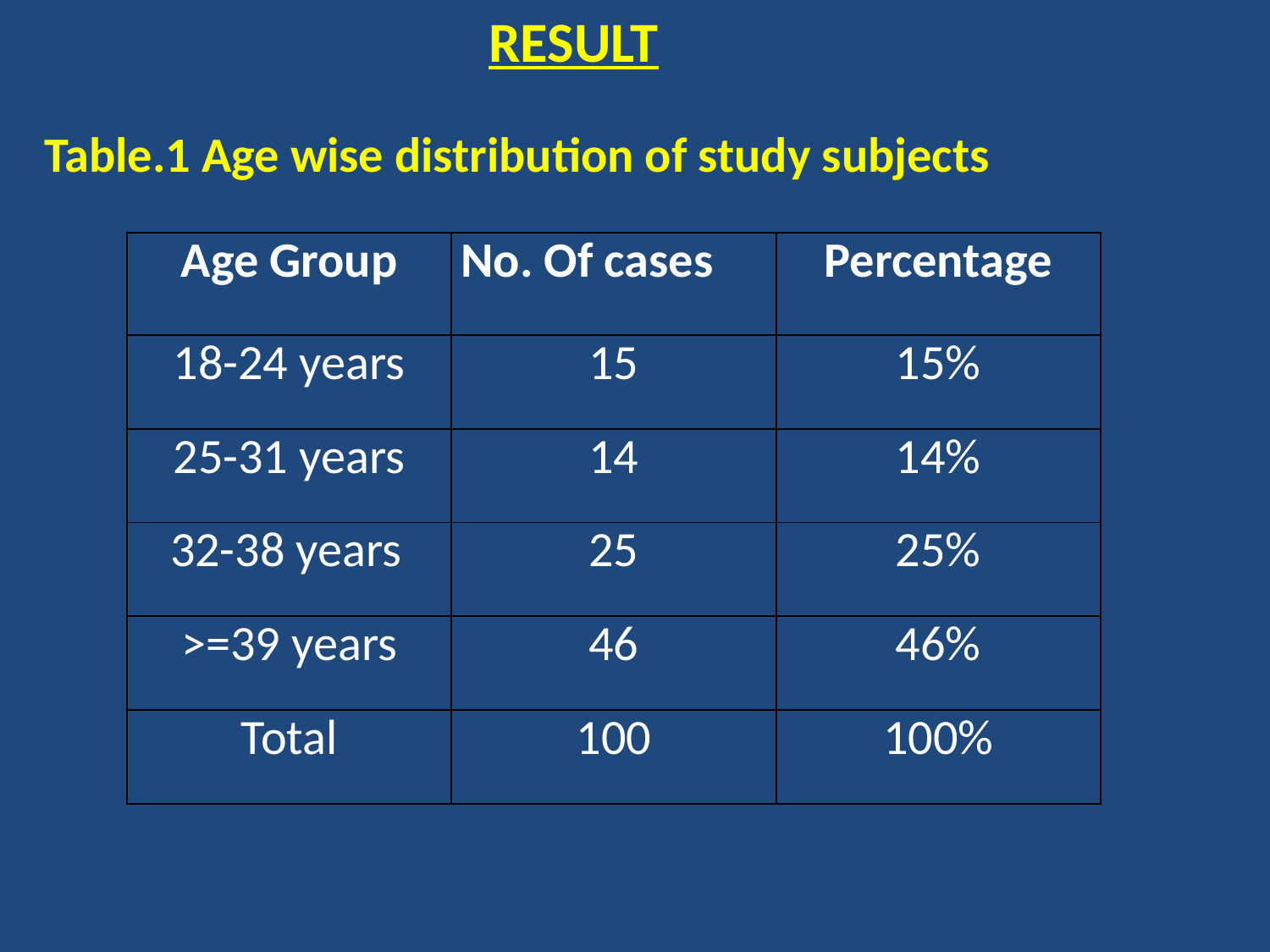

RESULT
Table.1 Age wise distribution of study subjects

| Age Group | No. Of cases | Percentage |
| --- | --- | --- |
| 18-24 years | 15 | 15% |
| 25-31 years | 14 | 14% |
| 32-38 years | 25 | 25% |
| >=39 years | 46 | 46% |
| Total | 100 | 100% |